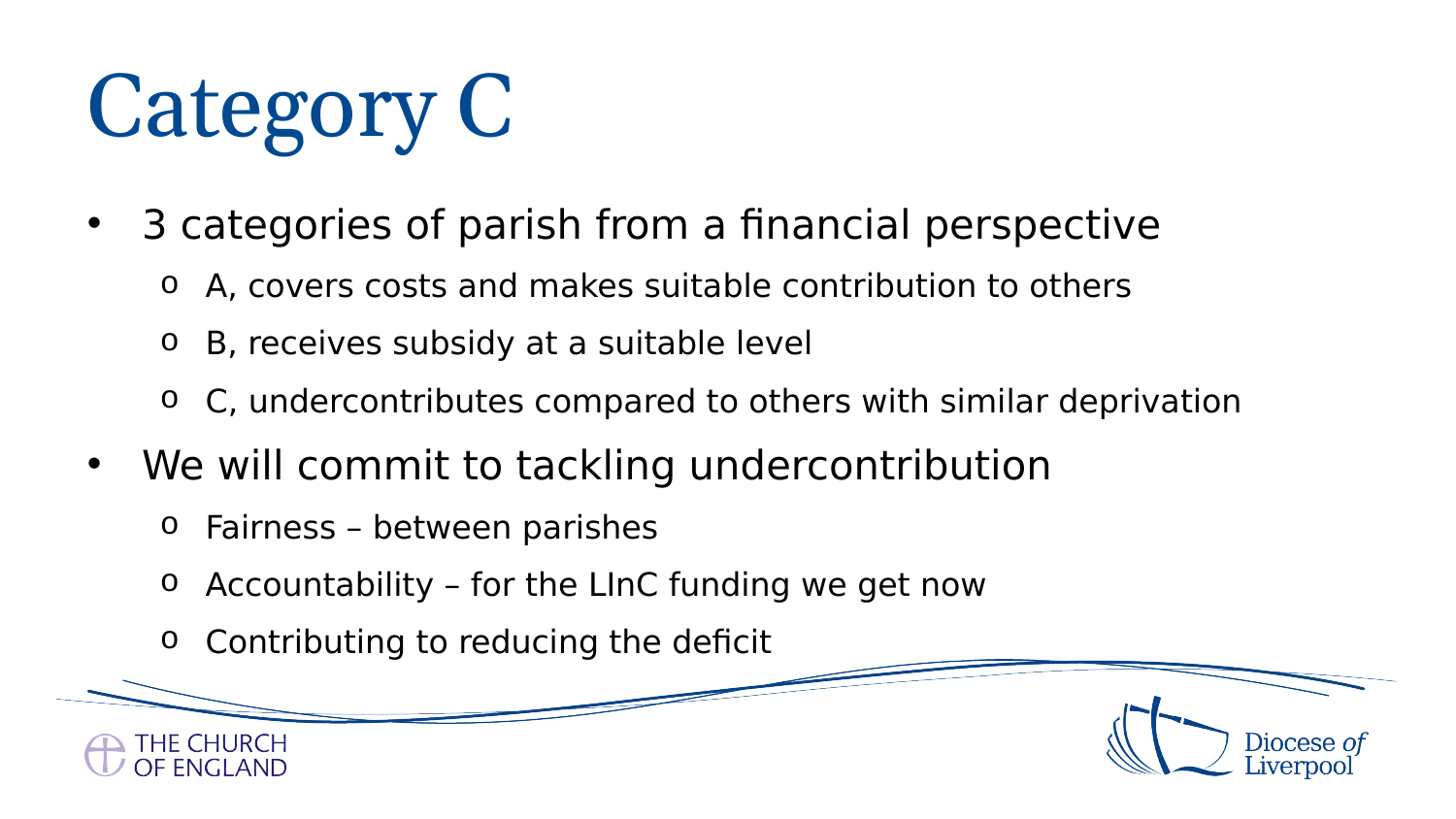

# Category C
3 categories of parish from a financial perspective
A, covers costs and makes suitable contribution to others
B, receives subsidy at a suitable level
C, undercontributes compared to others with similar deprivation
We will commit to tackling undercontribution
Fairness – between parishes
Accountability – for the LInC funding we get now
Contributing to reducing the deficit